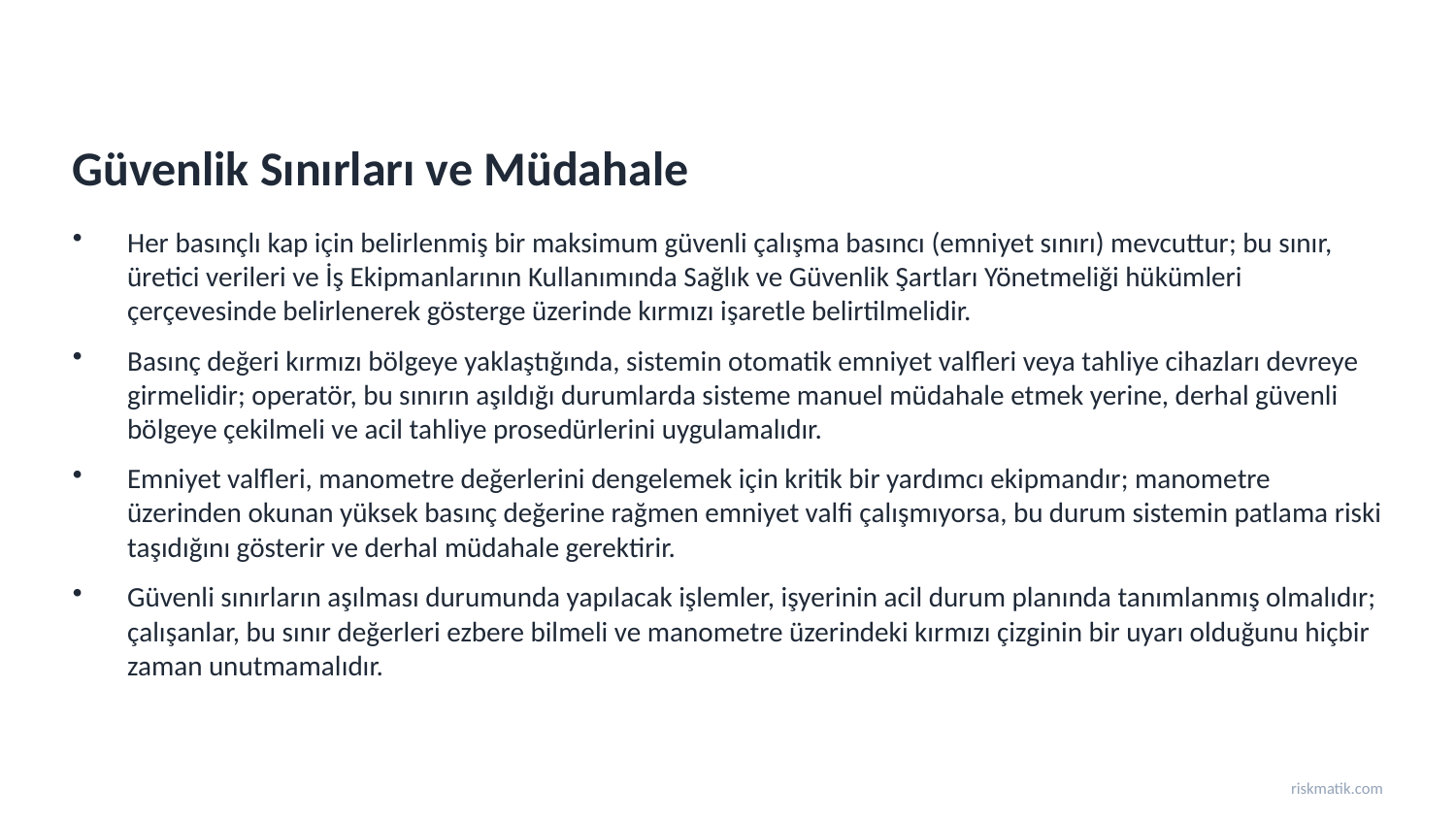

Güvenlik Sınırları ve Müdahale
Her basınçlı kap için belirlenmiş bir maksimum güvenli çalışma basıncı (emniyet sınırı) mevcuttur; bu sınır, üretici verileri ve İş Ekipmanlarının Kullanımında Sağlık ve Güvenlik Şartları Yönetmeliği hükümleri çerçevesinde belirlenerek gösterge üzerinde kırmızı işaretle belirtilmelidir.
Basınç değeri kırmızı bölgeye yaklaştığında, sistemin otomatik emniyet valfleri veya tahliye cihazları devreye girmelidir; operatör, bu sınırın aşıldığı durumlarda sisteme manuel müdahale etmek yerine, derhal güvenli bölgeye çekilmeli ve acil tahliye prosedürlerini uygulamalıdır.
Emniyet valfleri, manometre değerlerini dengelemek için kritik bir yardımcı ekipmandır; manometre üzerinden okunan yüksek basınç değerine rağmen emniyet valfi çalışmıyorsa, bu durum sistemin patlama riski taşıdığını gösterir ve derhal müdahale gerektirir.
Güvenli sınırların aşılması durumunda yapılacak işlemler, işyerinin acil durum planında tanımlanmış olmalıdır; çalışanlar, bu sınır değerleri ezbere bilmeli ve manometre üzerindeki kırmızı çizginin bir uyarı olduğunu hiçbir zaman unutmamalıdır.
riskmatik.com